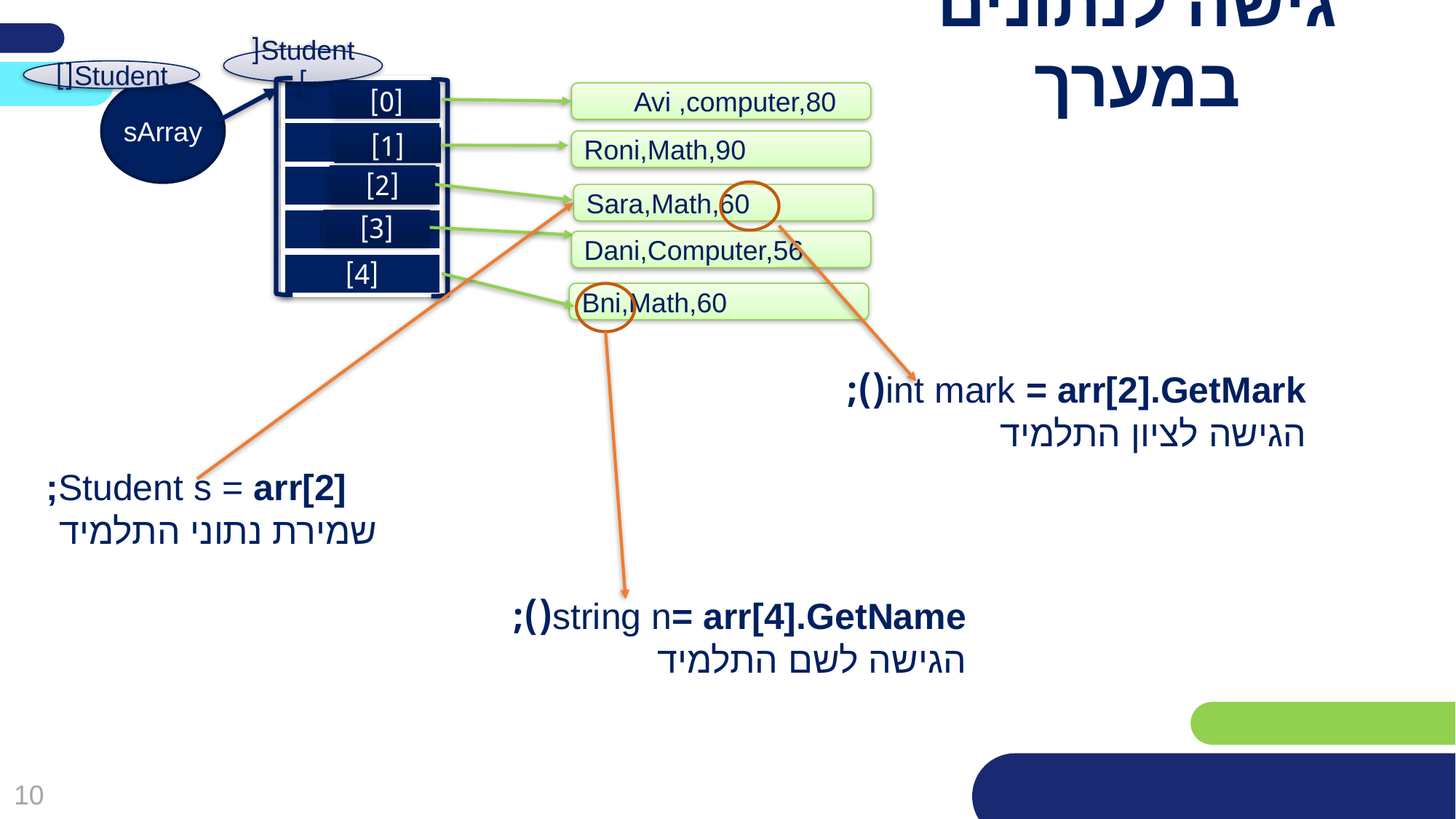

# גישה לנתונים במערך
Student[]

null

null
null
null
[4]
Student[]
sArray
 Avi ,computer,80
[0]
[1]
 Roni,Math,90
[2]
 Sara,Math,60
[3]
 Dani,Computer,56
 Bni,Math,60

int mark = arr[2].GetMark();
הגישה לציון התלמיד
   Student s = arr[2];
שמירת נתוני התלמיד
string n= arr[4].GetName();
הגישה לשם התלמיד